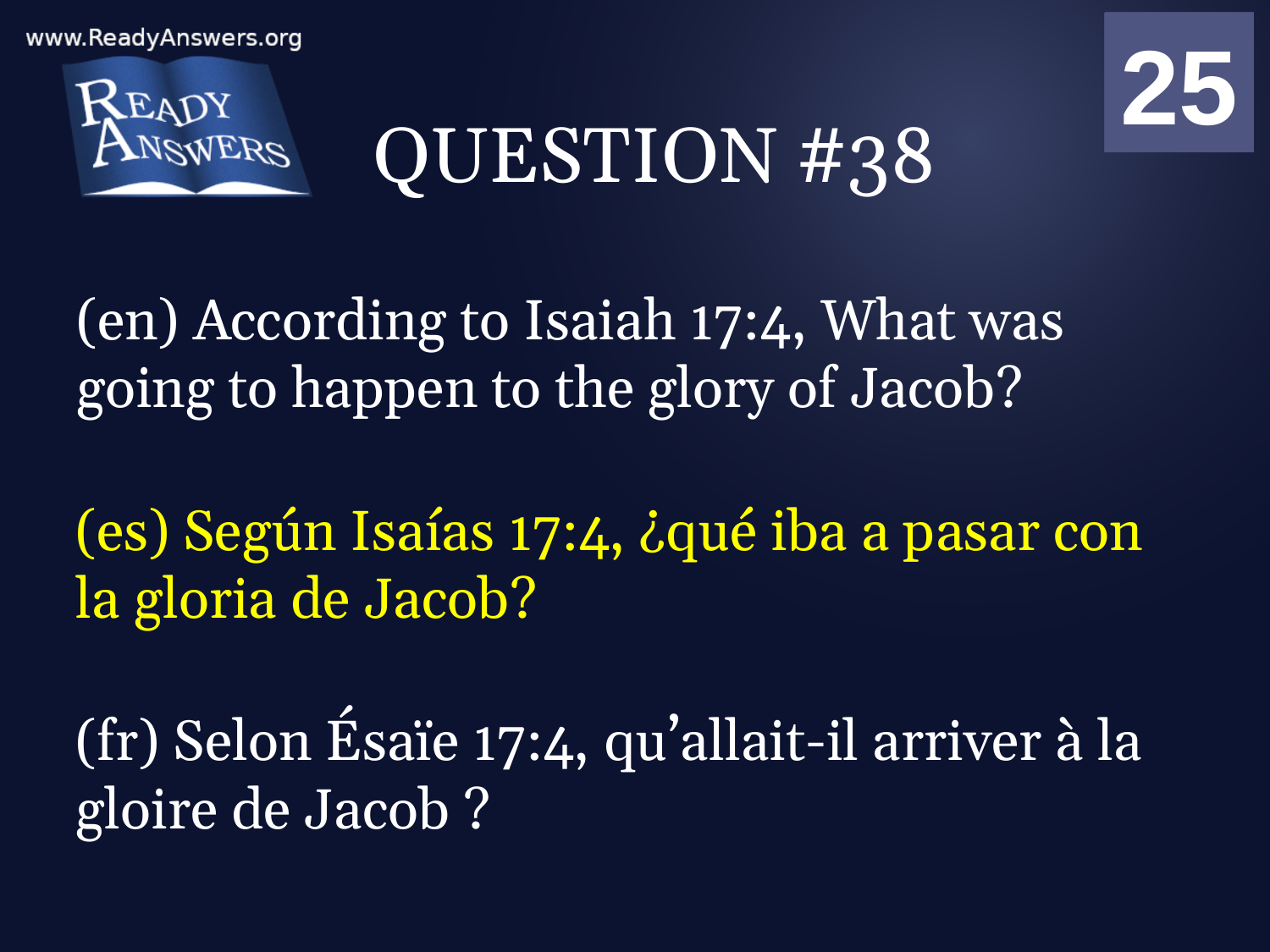

01
02
03
04
05
06
07
08
09
10
11
12
13
14
15
16
17
18
19
20
21
22
23
24
25
00
# QUESTION #38
(en) According to Isaiah 17:4, What was going to happen to the glory of Jacob?
(es) Según Isaías 17:4, ¿qué iba a pasar con la gloria de Jacob?
(fr) Selon Ésaïe 17:4, qu’allait-il arriver à la gloire de Jacob ?